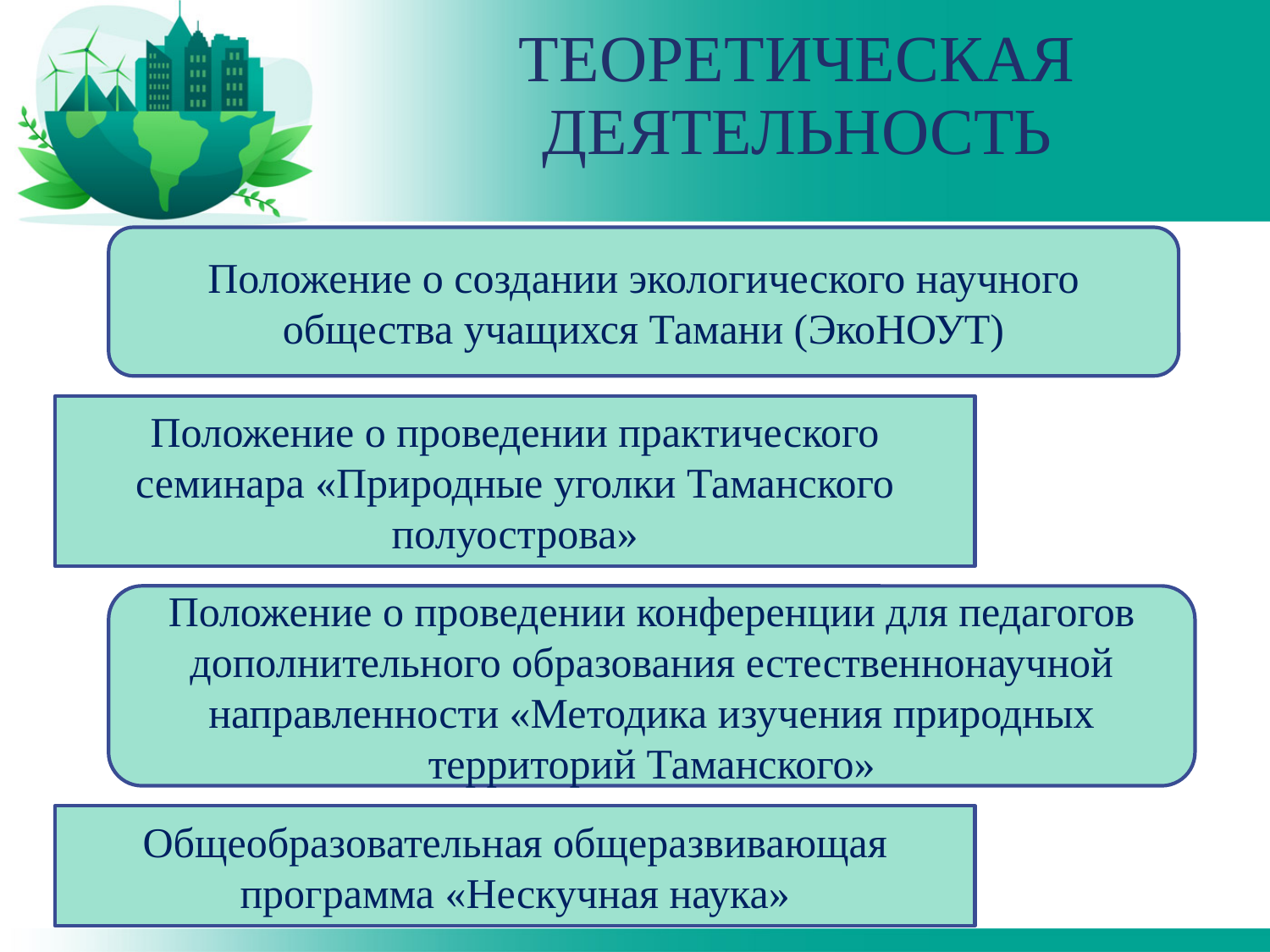

# ТЕОРЕТИЧЕСКАЯ ДЕЯТЕЛЬНОСТЬ
Положение о создании экологического научного общества учащихся Тамани (ЭкоНОУТ)
Положение о проведении практического семинара «Природные уголки Таманского полуострова»
Положение о проведении конференции для педагогов дополнительного образования естественнонаучной направленности «Методика изучения природных территорий Таманского»
Общеобразовательная общеразвивающая программа «Нескучная наука»